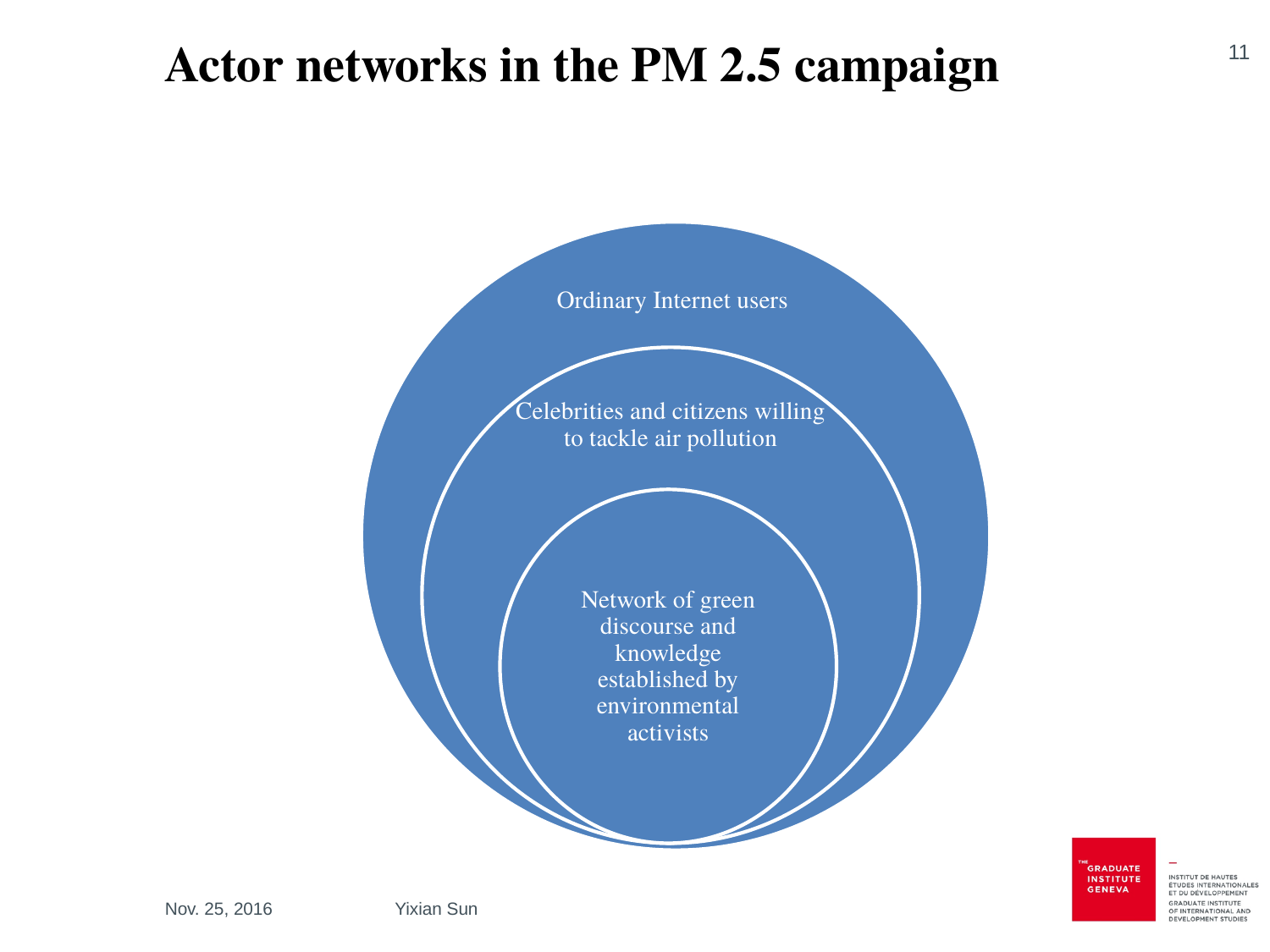

# Actor networks in the PM 2.5 campaign
11

Ordinary Internet users
Celebrities and citizens willing to tackle air pollution
Network of green discourse and knowledge established by environmental activists
Nov. 25, 2016
Yixian Sun